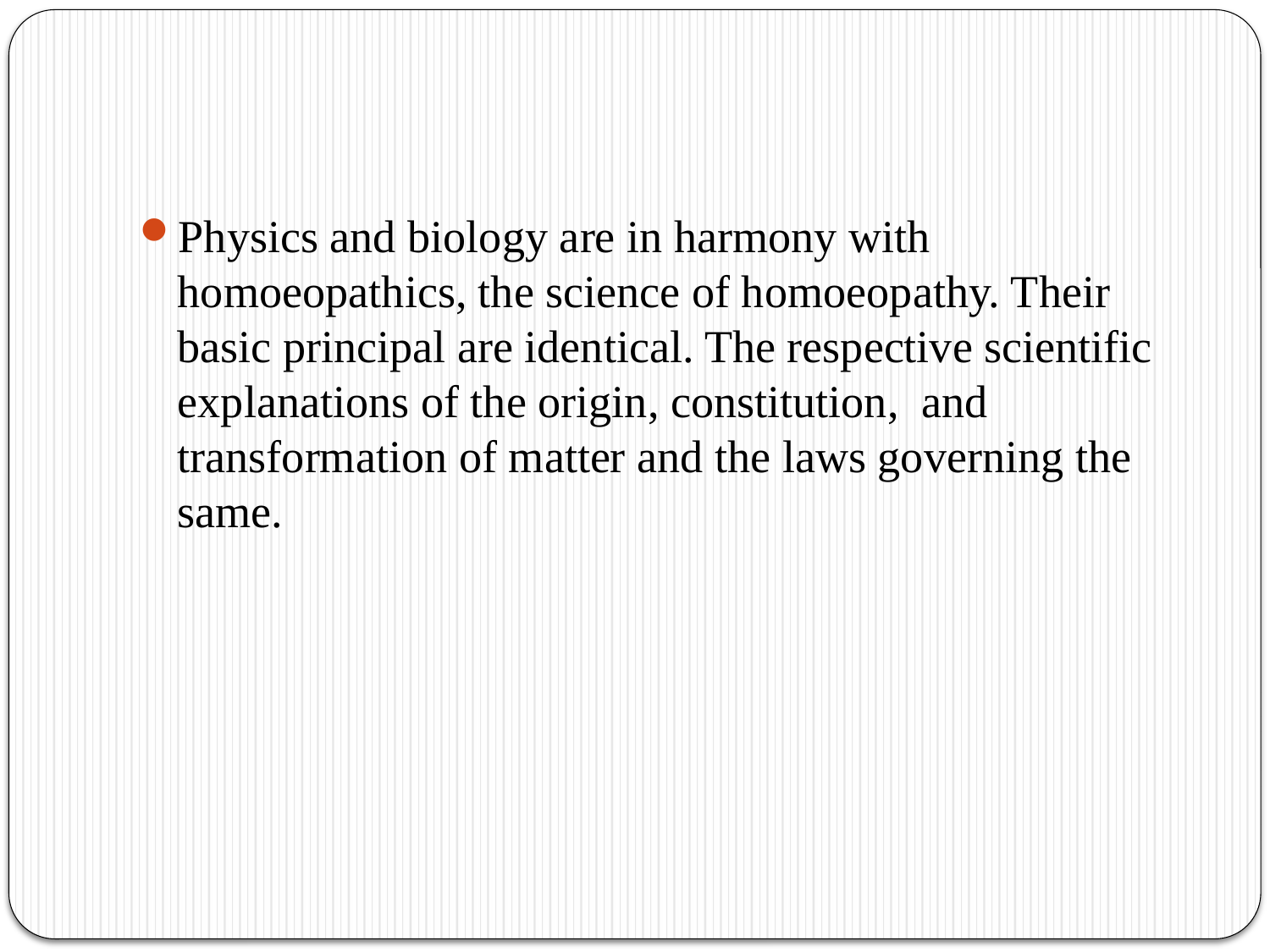

#
Physics and biology are in harmony with homoeopathics, the science of homoeopathy. Their basic principal are identical. The respective scientific explanations of the origin, constitution,  and transformation of matter and the laws governing the same.